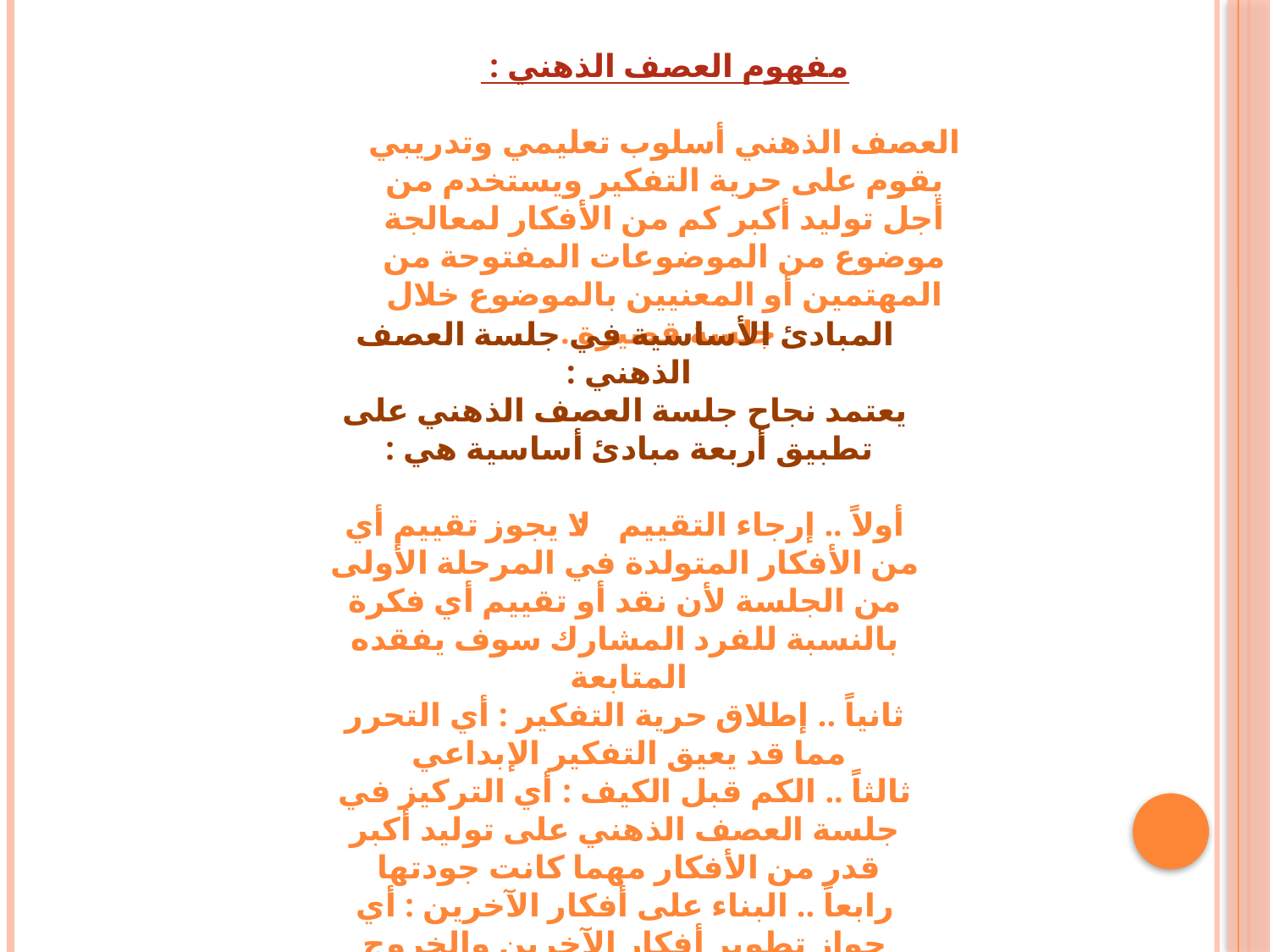

مفهوم العصف الذهني :
العصف الذهني أسلوب تعليمي وتدريبي يقوم على حرية التفكير ويستخدم من أجل توليد أكبر كم من الأفكار لمعالجة موضوع من الموضوعات المفتوحة من المهتمين أو المعنيين بالموضوع خلال جلسة قصيرة .
المبادئ الأساسية في جلسة العصف الذهني : 
يعتمد نجاح جلسة العصف الذهني على تطبيق أربعة مبادئ أساسية هي : 
أولاً .. إرجاء التقييم : لا يجوز تقييم أي من الأفكار المتولدة في المرحلة الأولى من الجلسة لأن نقد أو تقييم أي فكرة بالنسبة للفرد المشارك سوف يفقده المتابعة 
ثانياً .. إطلاق حرية التفكير : أي التحرر مما قد يعيق التفكير الإبداعي 
ثالثاً .. الكم قبل الكيف : أي التركيز في جلسة العصف الذهني على توليد أكبر قدر من الأفكار مهما كانت جودتها 
رابعاً .. البناء على أفكار الآخرين : أي جواز تطوير أفكار الآخرين والخروج بأفكار جديدة